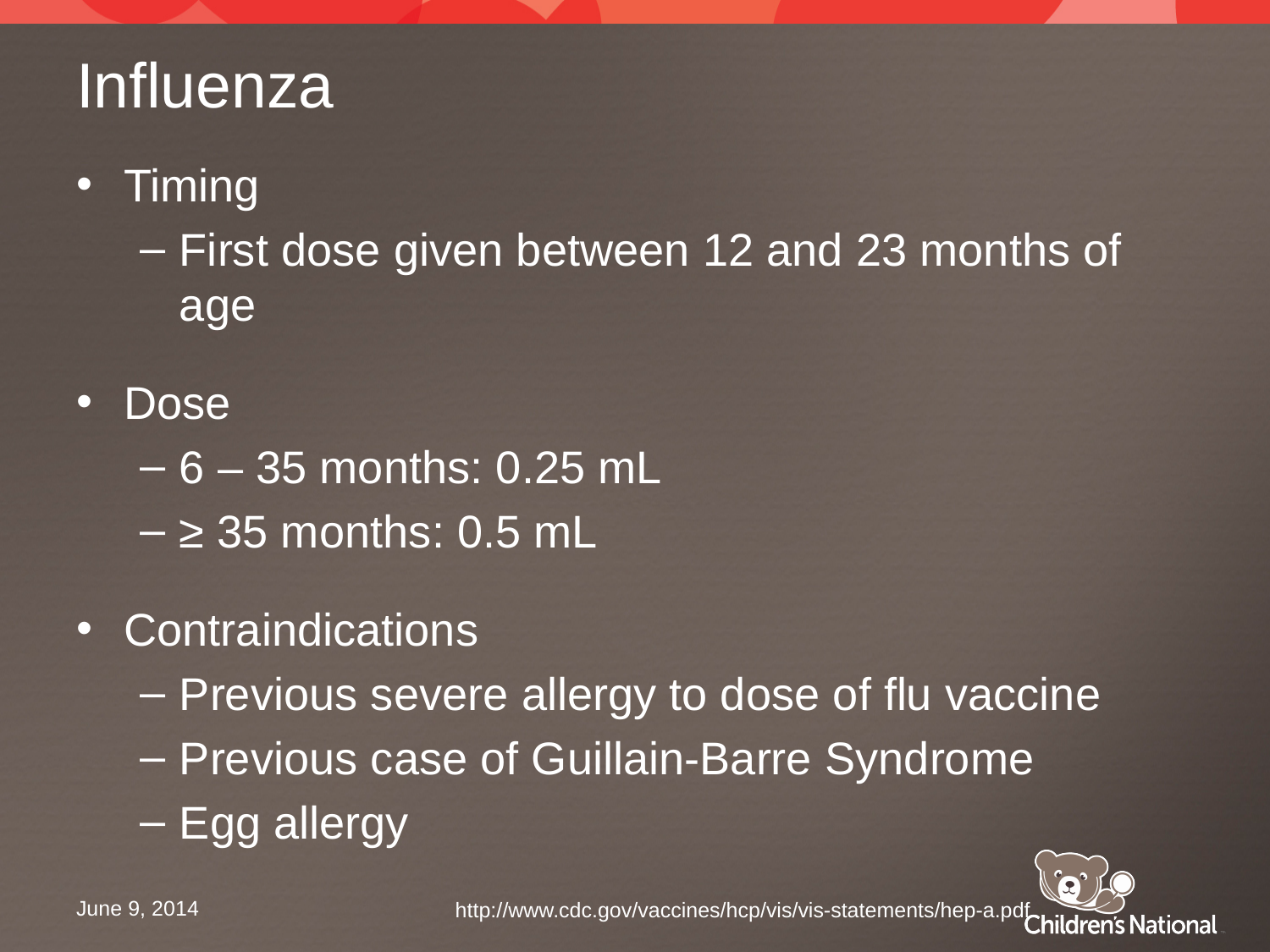

# Influenza
Timing
First dose given between 12 and 23 months of age

Dose
6 – 35 months: 0.25 mL
≥ 35 months: 0.5 mL

Contraindications
Previous severe allergy to dose of flu vaccine
Previous case of Guillain-Barre Syndrome
Egg allergy

June 9, 2014
http://www.cdc.gov/vaccines/hcp/vis/vis-statements/hep-a.pdf